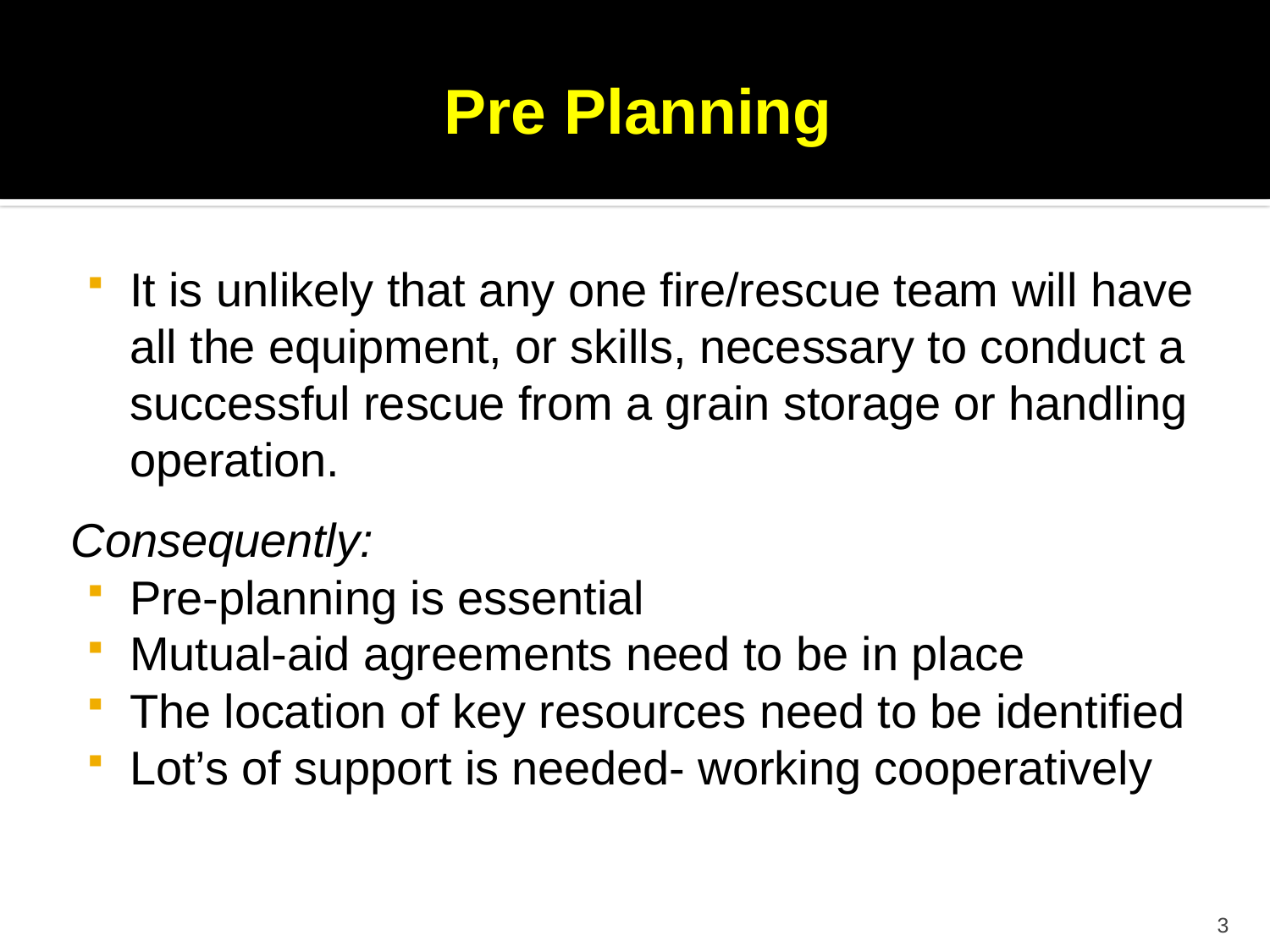

# Pre Planning
It is unlikely that any one fire/rescue team will have all the equipment, or skills, necessary to conduct a successful rescue from a grain storage or handling operation.

Consequently:
Pre-planning is essential
Mutual-aid agreements need to be in place
The location of key resources need to be identified
Lot’s of support is needed- working cooperatively

3